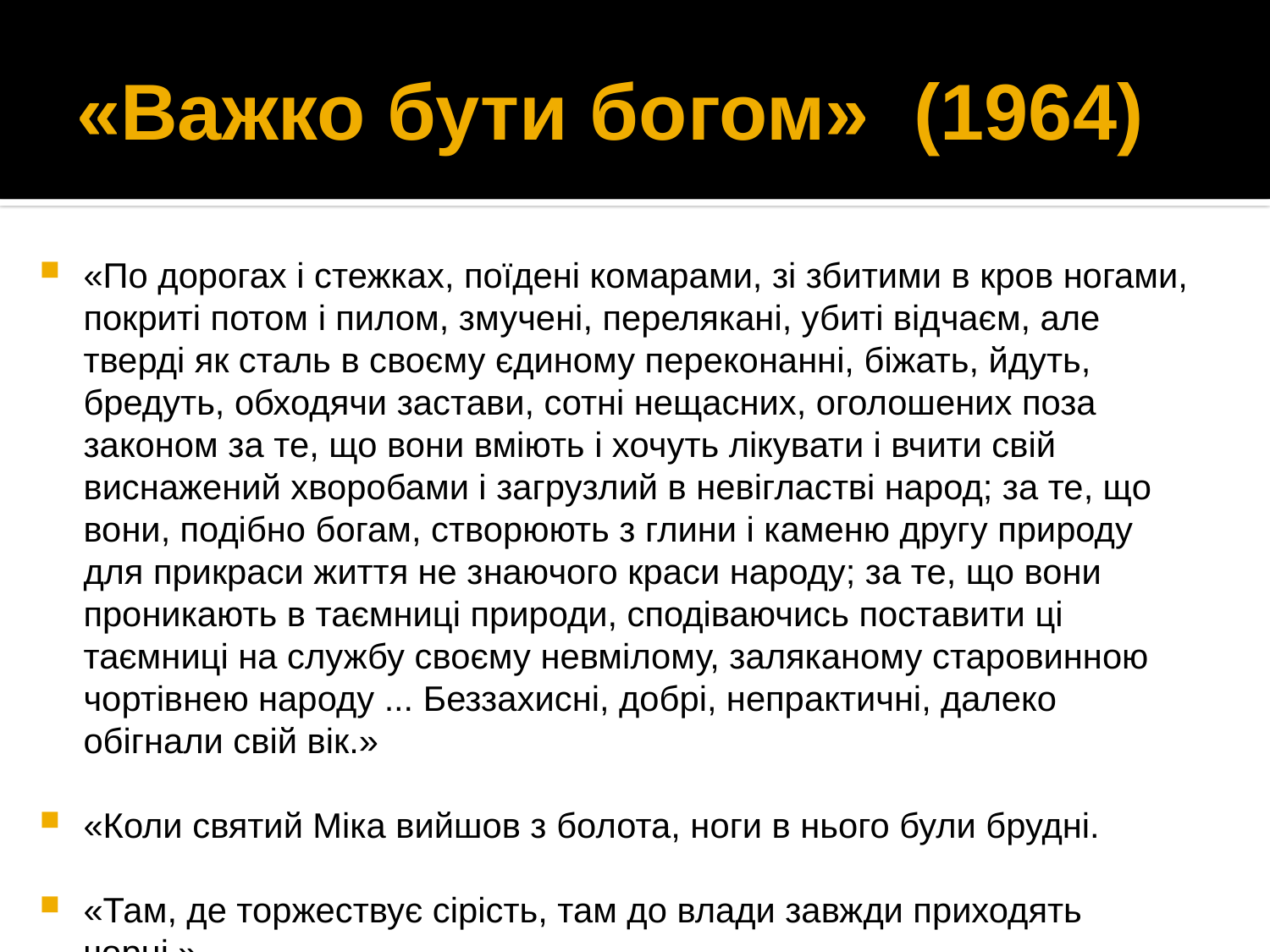

# «Важко бути богом»  (1964)

«По дорогах і стежках, поїдені комарами, зі збитими в кров ногами, покриті потом і пилом, змучені, перелякані, убиті відчаєм, але тверді як сталь в своєму єдиному переконанні, біжать, йдуть, бредуть, обходячи застави, сотні нещасних, оголошених поза законом за те, що вони вміють і хочуть лікувати і вчити свій виснажений хворобами і загрузлий в невігластві народ; за те, що вони, подібно богам, створюють з глини і каменю другу природу для прикраси життя не знаючого краси народу; за те, що вони проникають в таємниці природи, сподіваючись поставити ці таємниці на службу своєму невмілому, заляканому старовинною чортівнею народу ... Беззахисні, добрі, непрактичні, далеко обігнали свій вік.»

«Коли святий Міка вийшов з болота, ноги в нього були брудні.

«Там, де торжествує сірість, там до влади завжди приходять чорні.»